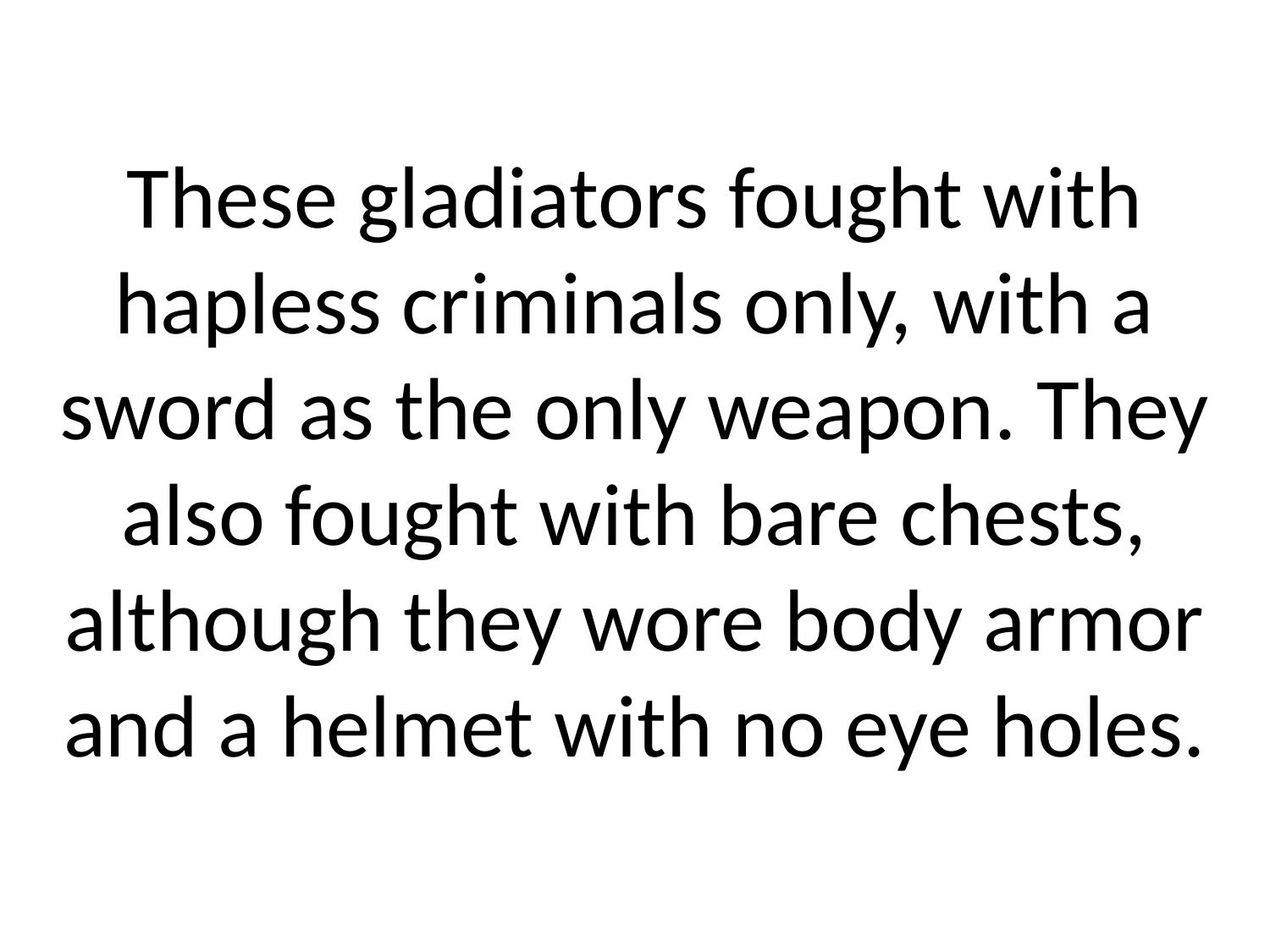

These gladiators fought with hapless criminals only, with a sword as the only weapon. They also fought with bare chests, although they wore body armor and a helmet with no eye holes.